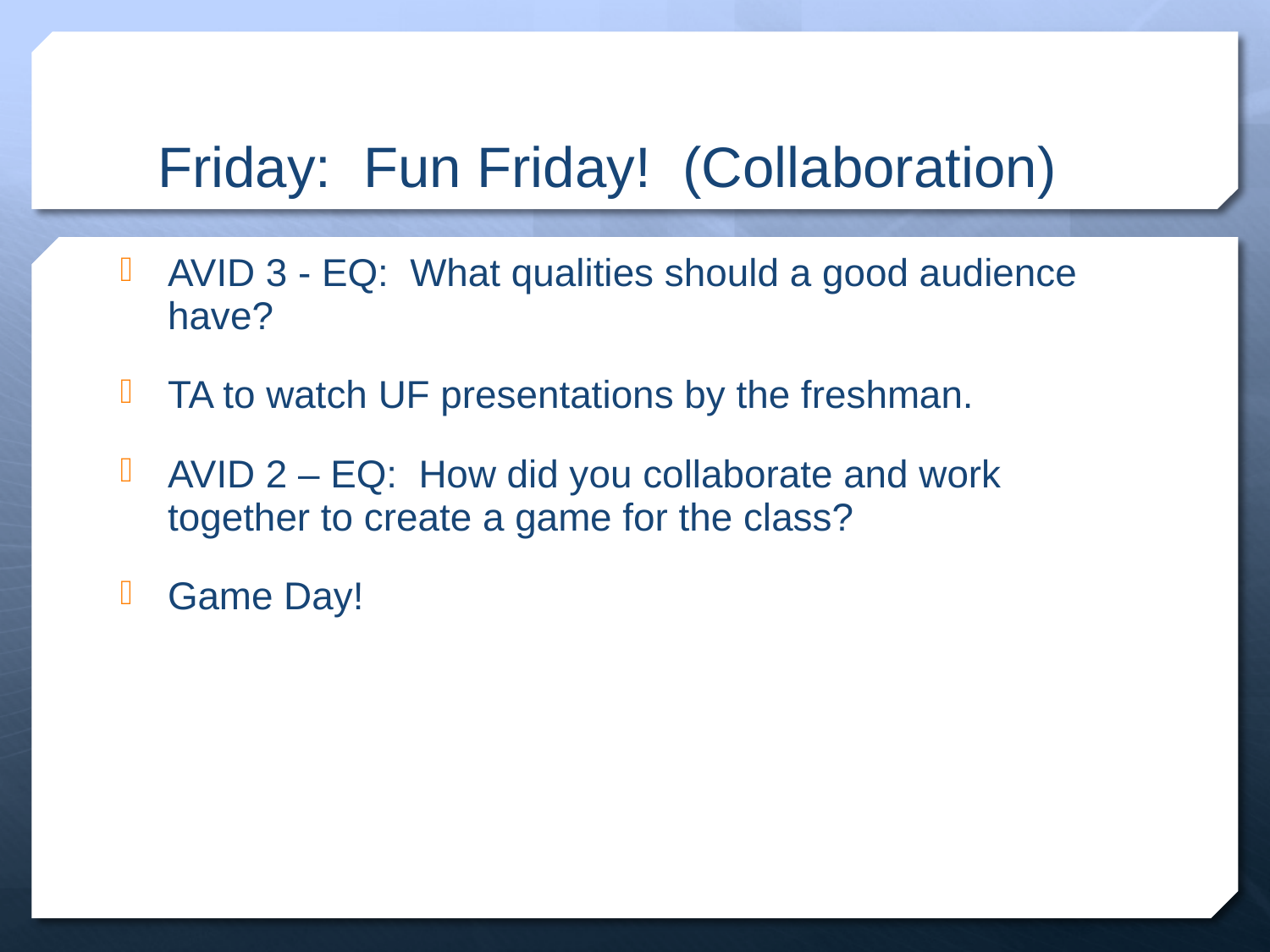

# Friday:  Fun Friday!  (Collaboration)
AVID 3 - EQ:  What qualities should a good audience have?
TA to watch UF presentations by the freshman.
AVID 2 – EQ:  How did you collaborate and work together to create a game for the class?
Game Day!